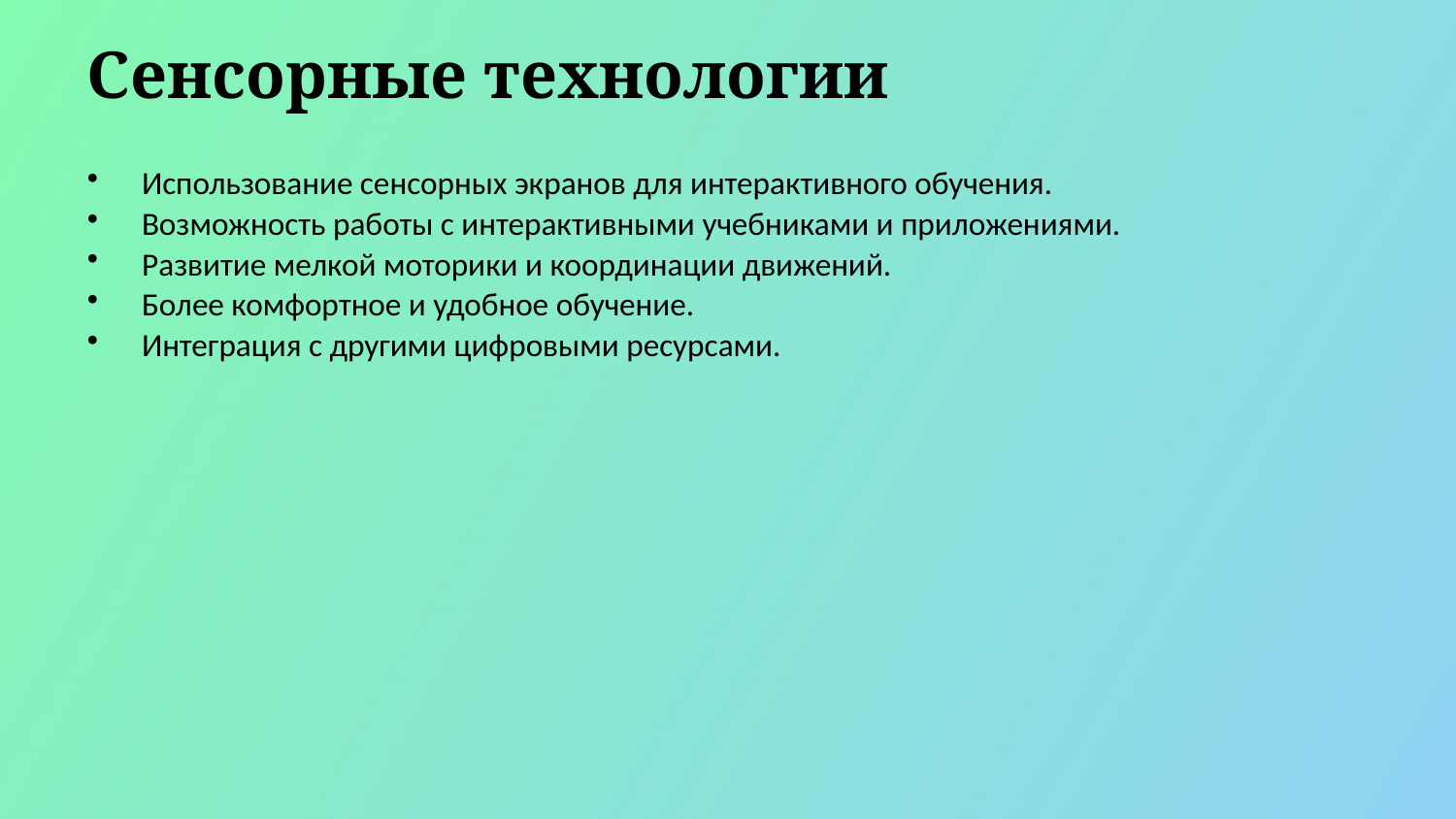

Сенсорные технологии
Использование сенсорных экранов для интерактивного обучения.
Возможность работы с интерактивными учебниками и приложениями.
Развитие мелкой моторики и координации движений.
Более комфортное и удобное обучение.
Интеграция с другими цифровыми ресурсами.